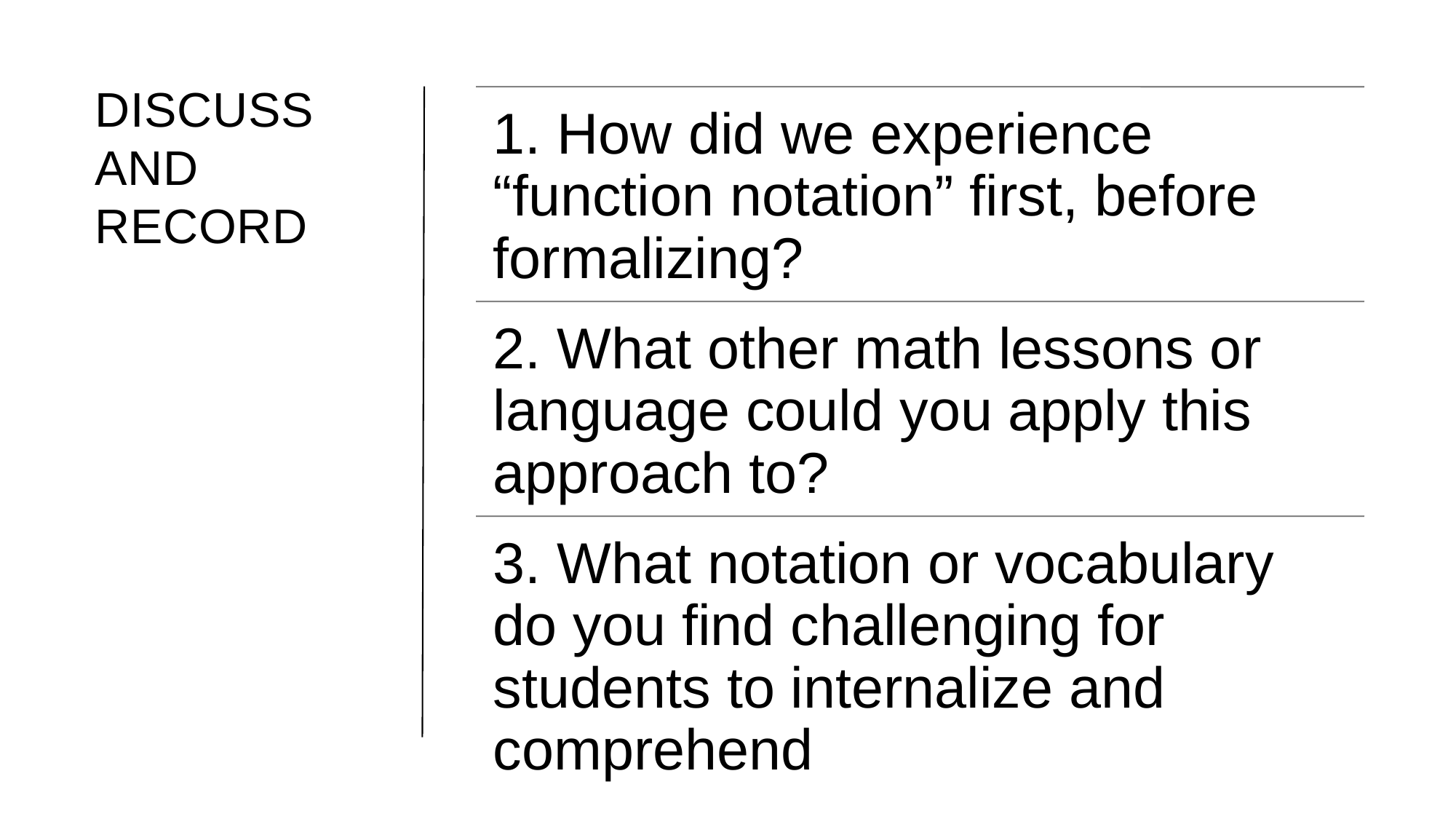

# Discuss and Record

1. How did we experience “function notation” first, before formalizing?

2. What other math lessons or language could you apply this approach to?

3. What notation or vocabulary do you find challenging for students to internalize and comprehend